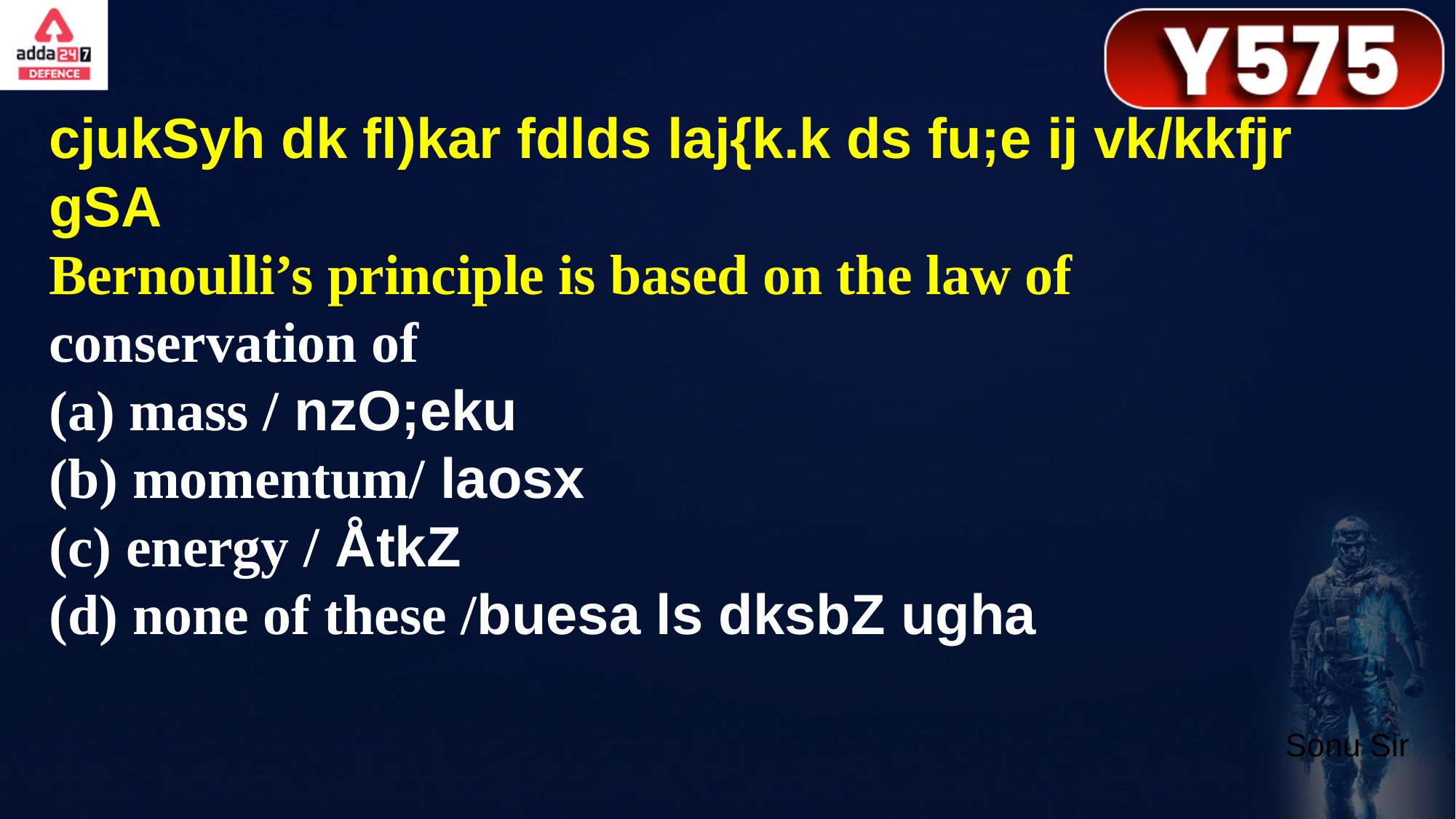

cjukSyh dk fl)kar fdlds laj{k.k ds fu;e ij vk/kkfjr gSA
Bernoulli’s principle is based on the law of conservation of
(a) mass / nzO;eku
(b) momentum/ laosx
(c) energy / ÅtkZ
(d) none of these /buesa ls dksbZ ugha
Sonu Sir